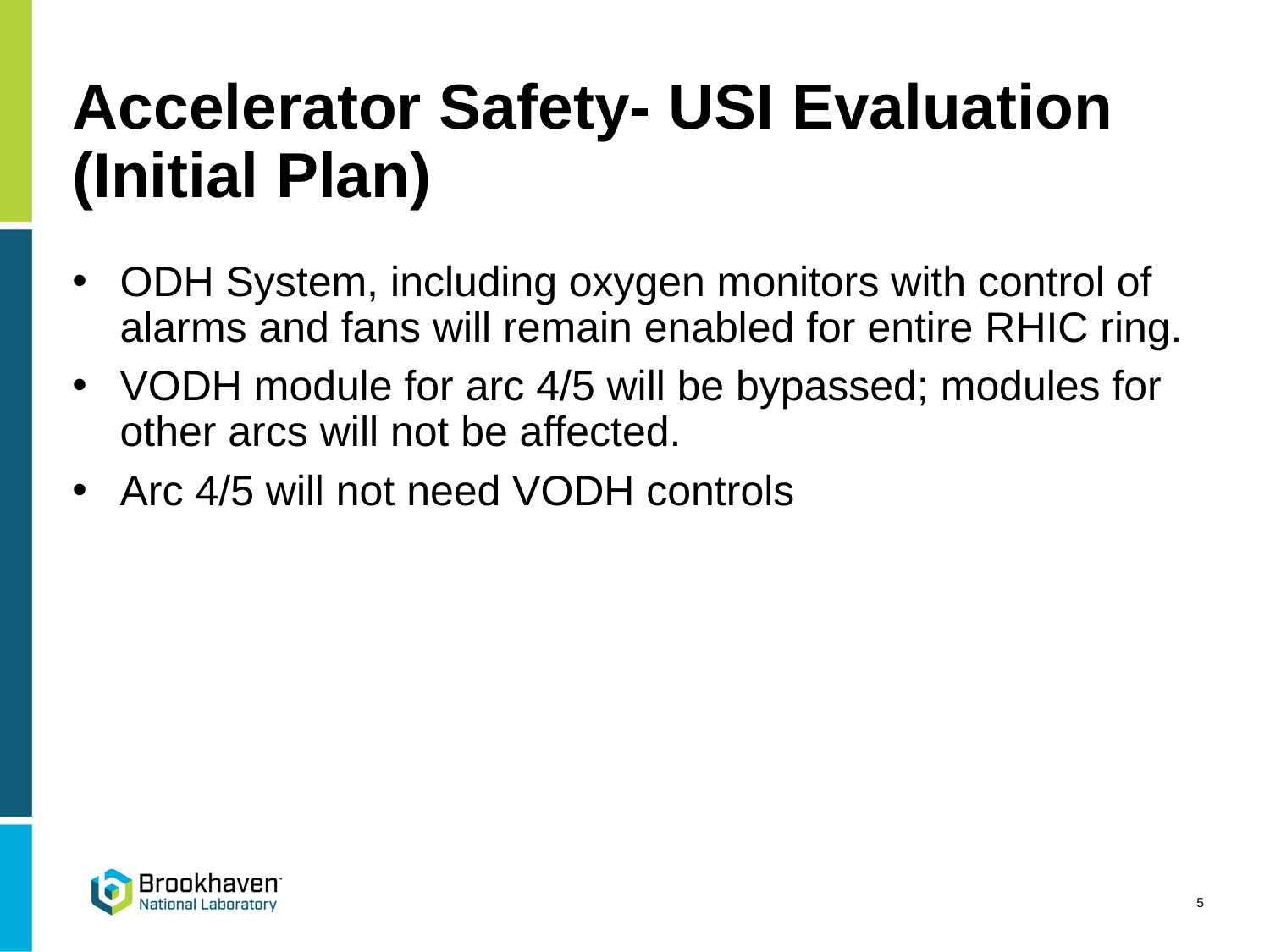

# Accelerator Safety- USI Evaluation (Initial Plan)
ODH System, including oxygen monitors with control of alarms and fans will remain enabled for entire RHIC ring.
VODH module for arc 4/5 will be bypassed; modules for other arcs will not be affected.
Arc 4/5 will not need VODH controls

5